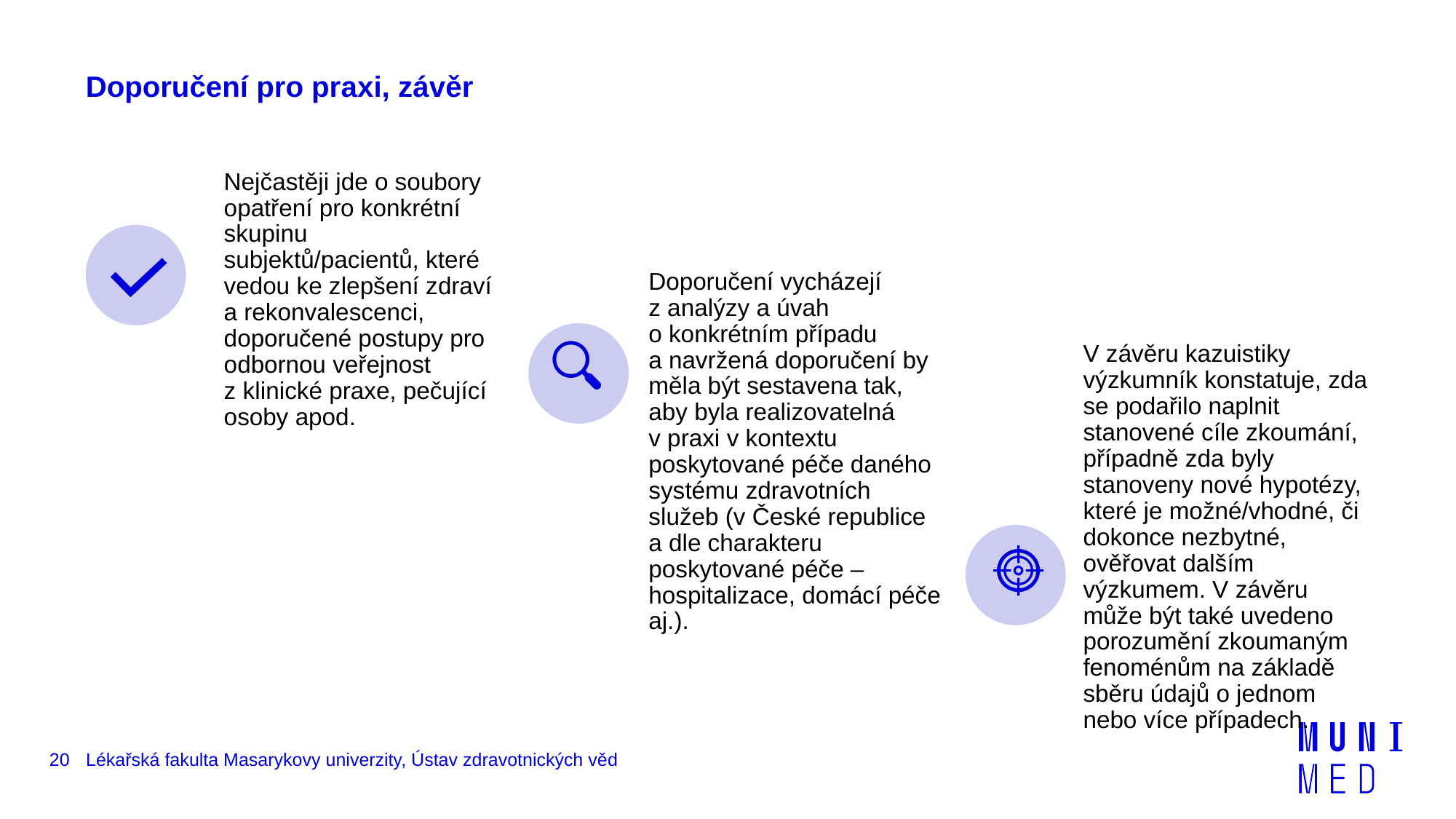

# Doporučení pro praxi, závěr
Nejčastěji jde o soubory opatření pro konkrétní skupinu subjektů/pacientů, které vedou ke zlepšení zdraví a rekonvalescenci, doporučené postupy pro odbornou veřejnost z klinické praxe, pečující osoby apod.
Doporučení vycházejí z analýzy a úvah o konkrétním případu a navržená doporučení by měla být sestavena tak, aby byla realizovatelná v praxi v kontextu poskytované péče daného systému zdravotních služeb (v České republice a dle charakteru poskytované péče – hospitalizace, domácí péče aj.).
V závěru kazuistiky výzkumník konstatuje, zda se podařilo naplnit stanovené cíle zkoumání, případně zda byly stanoveny nové hypotézy, které je možné/vhodné, či dokonce nezbytné, ověřovat dalším výzkumem. V závěru může být také uvedeno porozumění zkoumaným fenoménům na základě sběru údajů o jednom nebo více případech.
20
Lékařská fakulta Masarykovy univerzity, Ústav zdravotnických věd